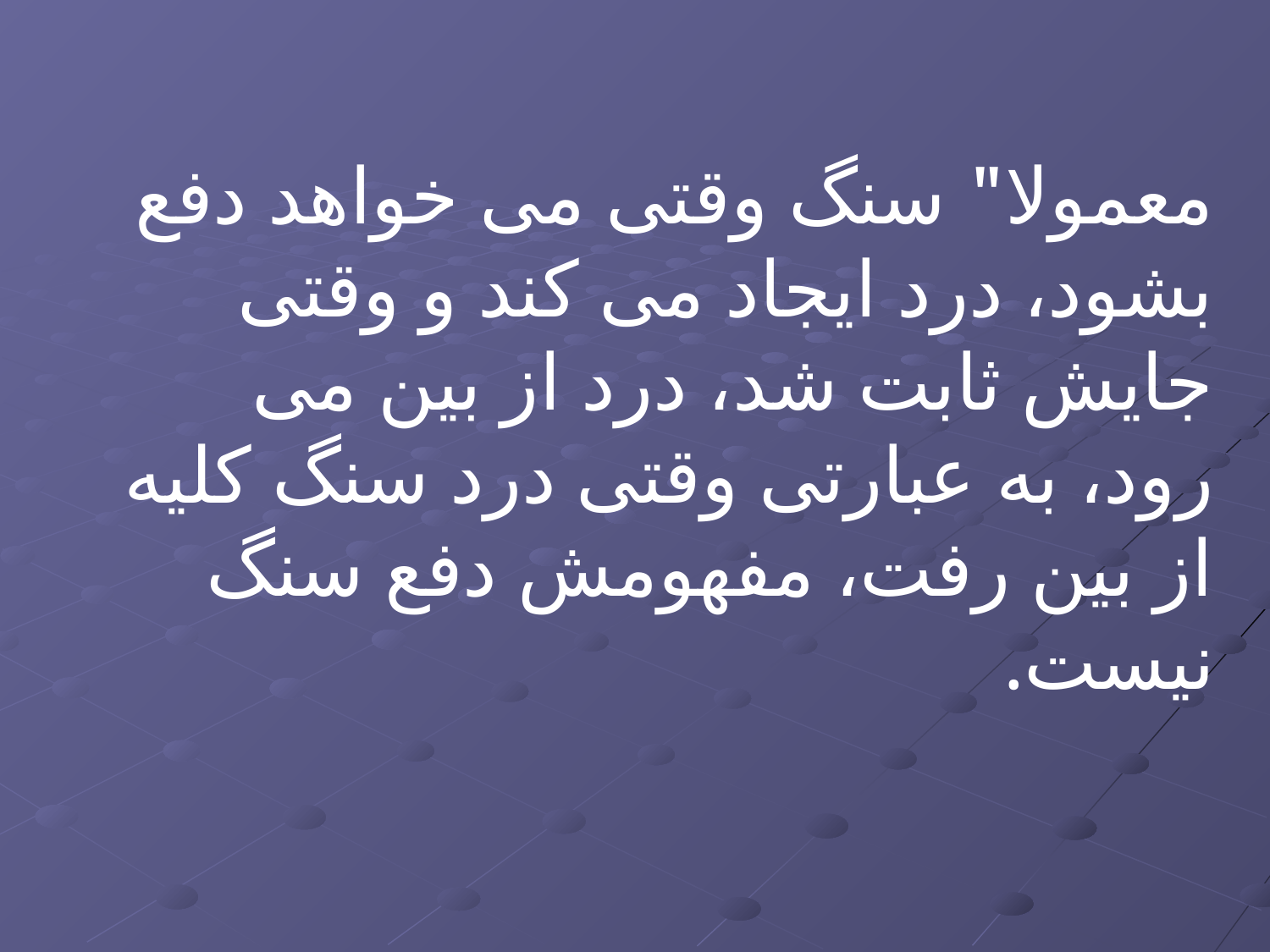

معمولا" سنگ وقتی می خواهد دفع بشود، درد ايجاد می کند و وقتی جايش ثابت شد، درد از بين می رود، به عبارتی وقتی درد سنگ کليه از بين رفت، مفهومش دفع سنگ نيست.